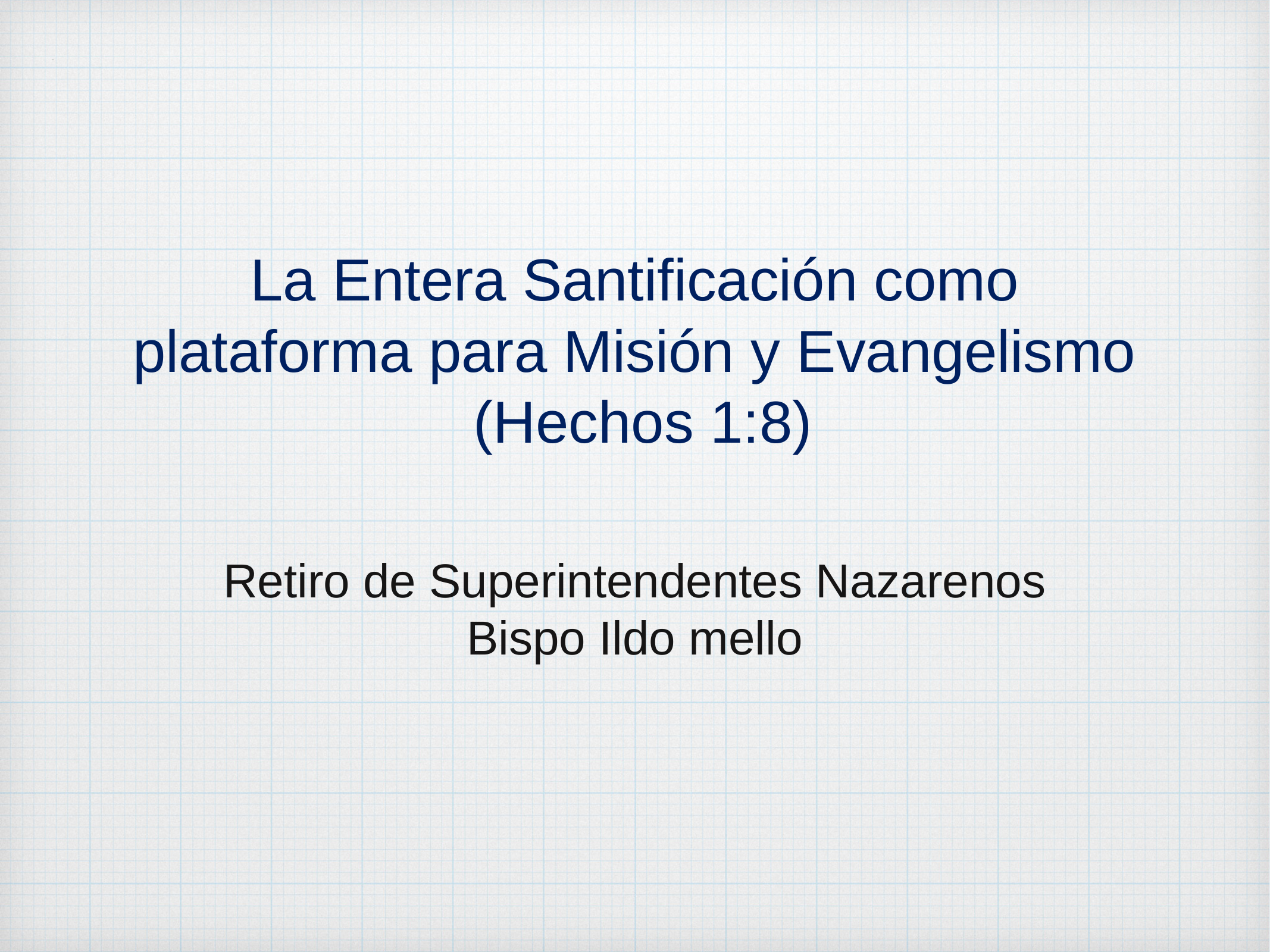

# La Entera Santificación como plataforma para Misión y Evangelismo (Hechos 1:8)
Retiro de Superintendentes Nazarenos
Bispo Ildo mello